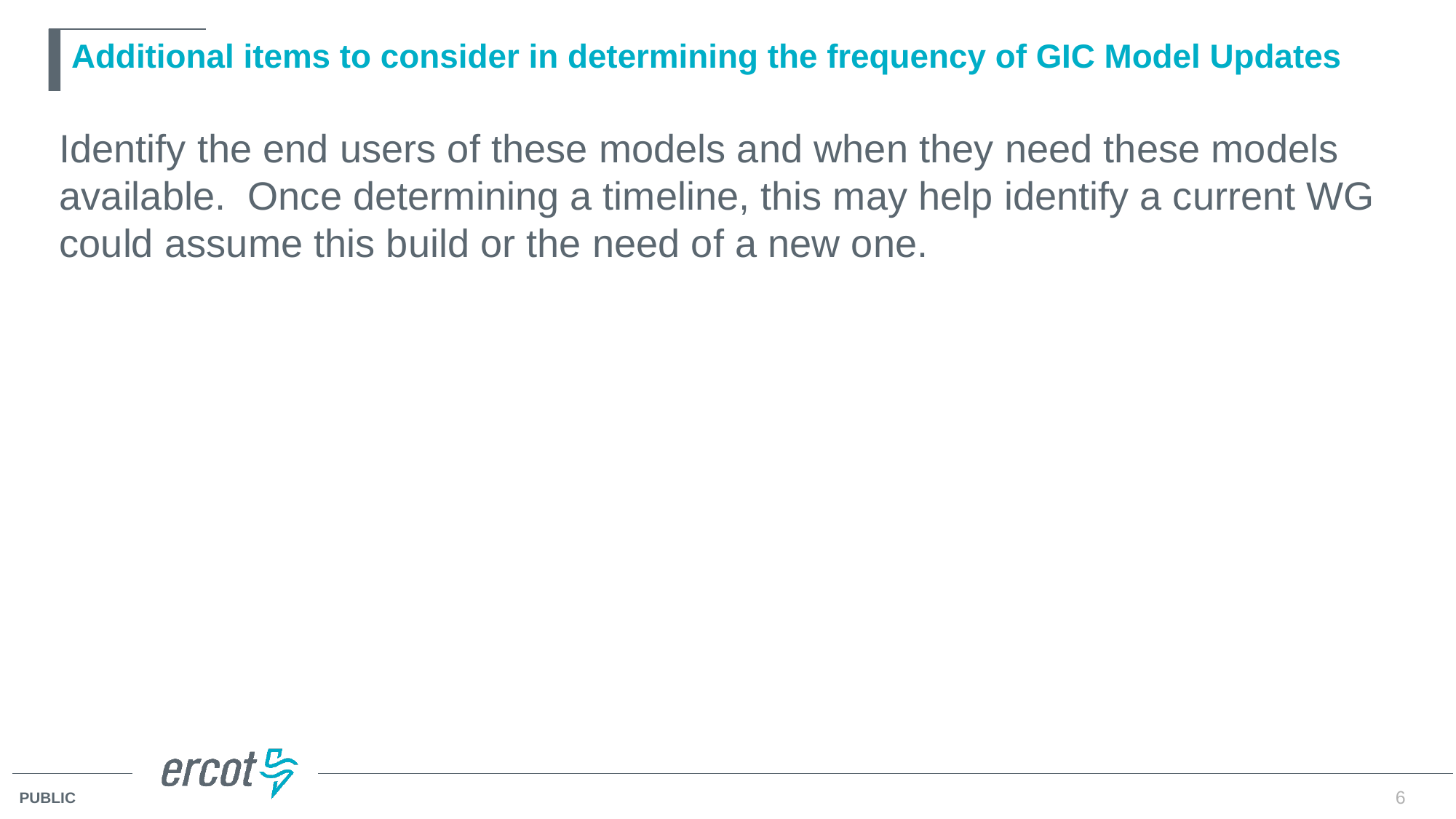

# Additional items to consider in determining the frequency of GIC Model Updates
Identify the end users of these models and when they need these models available.  Once determining a timeline, this may help identify a current WG could assume this build or the need of a new one.

6